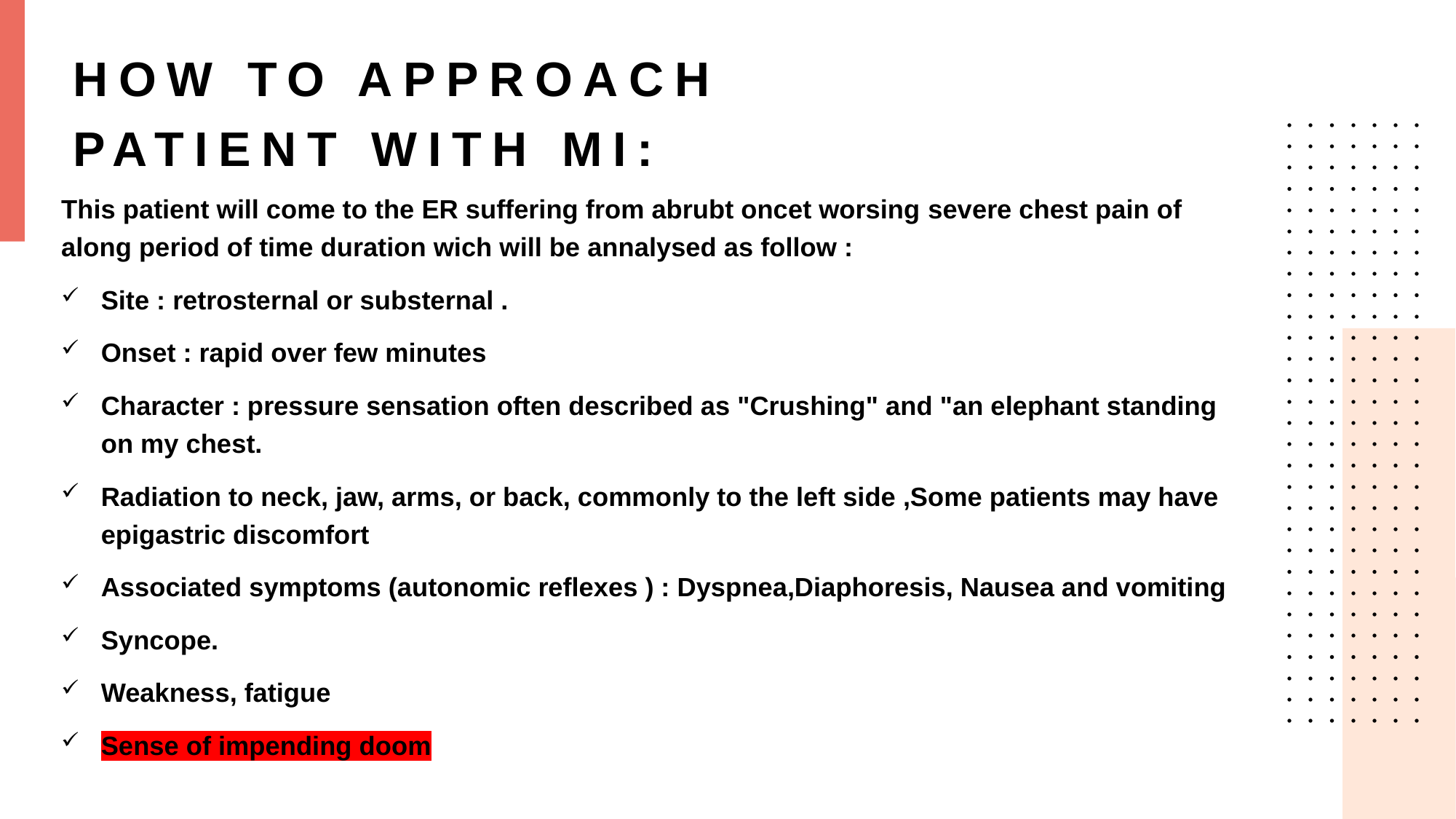

# HOW TO APPROACH PATIENT WITH MI:
This patient will come to the ER suffering from abrubt oncet worsing severe chest pain of along period of time duration wich will be annalysed as follow :
Site : retrosternal or substernal .
Onset : rapid over few minutes
Character : pressure sensation often described as "Crushing" and "an elephant standing on my chest.
Radiation to neck, jaw, arms, or back, commonly to the left side ,Some patients may have epigastric discomfort
Associated symptoms (autonomic reflexes ) : Dyspnea,Diaphoresis, Nausea and vomiting
Syncope.
Weakness, fatigue
Sense of impending doom